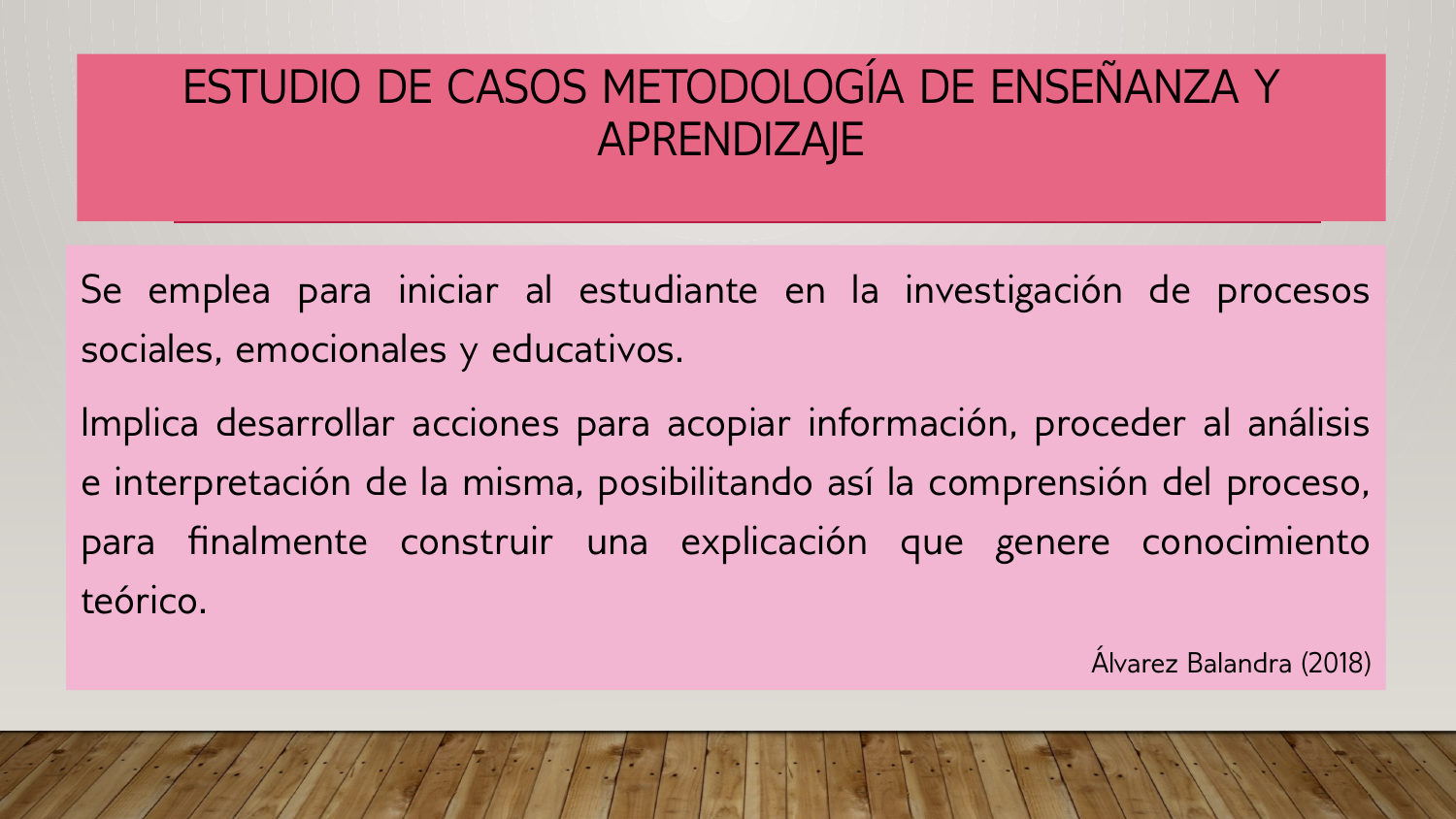

# Estudio de casos metodología de enseñanza y aprendizaje
Se emplea para iniciar al estudiante en la investigación de procesos sociales, emocionales y educativos.
Implica desarrollar acciones para acopiar información, proceder al análisis e interpretación de la misma, posibilitando así la comprensión del proceso, para finalmente construir una explicación que genere conocimiento teórico.
Álvarez Balandra (2018)